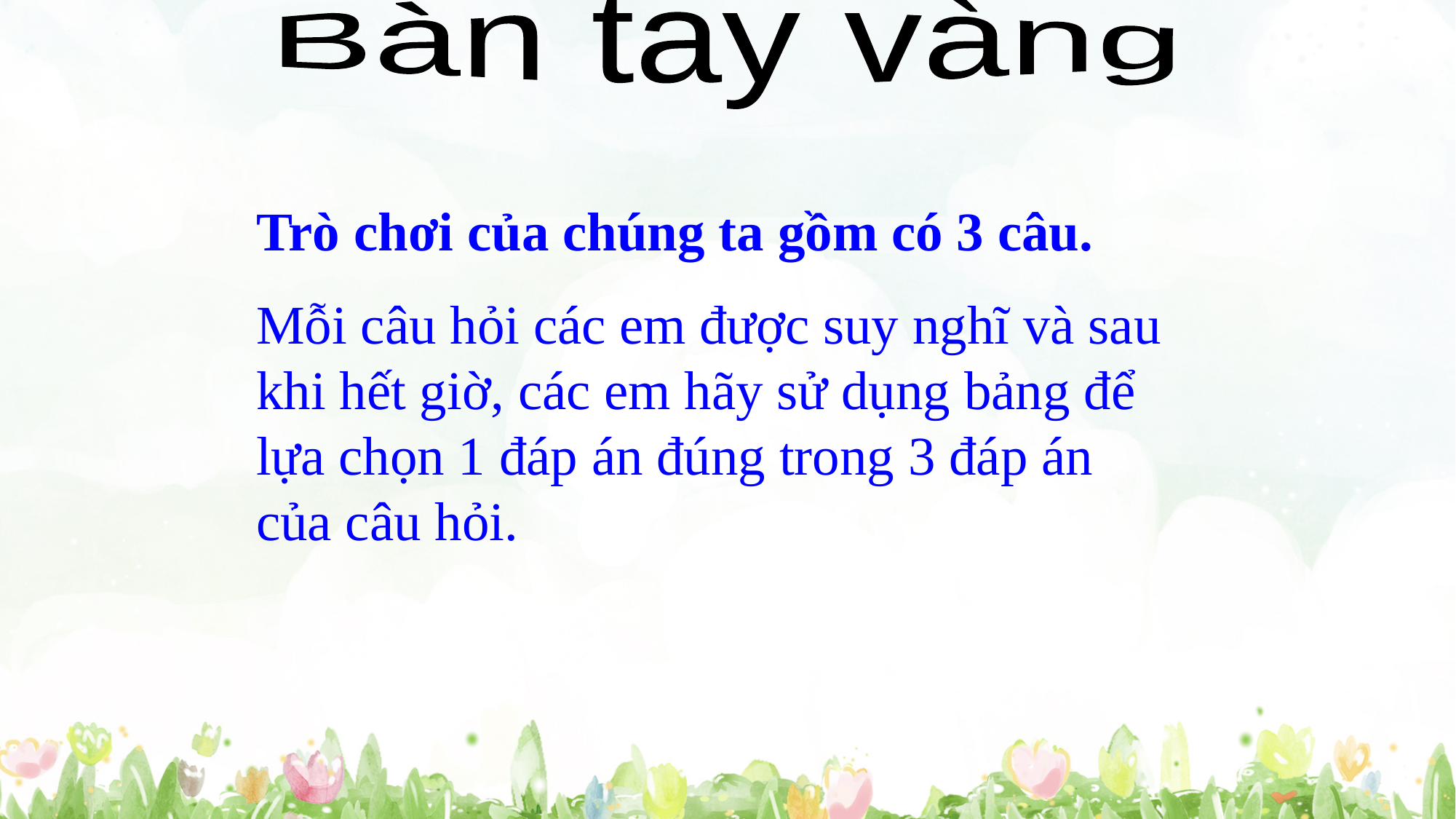

Bàn tay vàng
Trò chơi của chúng ta gồm có 3 câu.
Mỗi câu hỏi các em được suy nghĩ và sau khi hết giờ, các em hãy sử dụng bảng để lựa chọn 1 đáp án đúng trong 3 đáp án của câu hỏi.